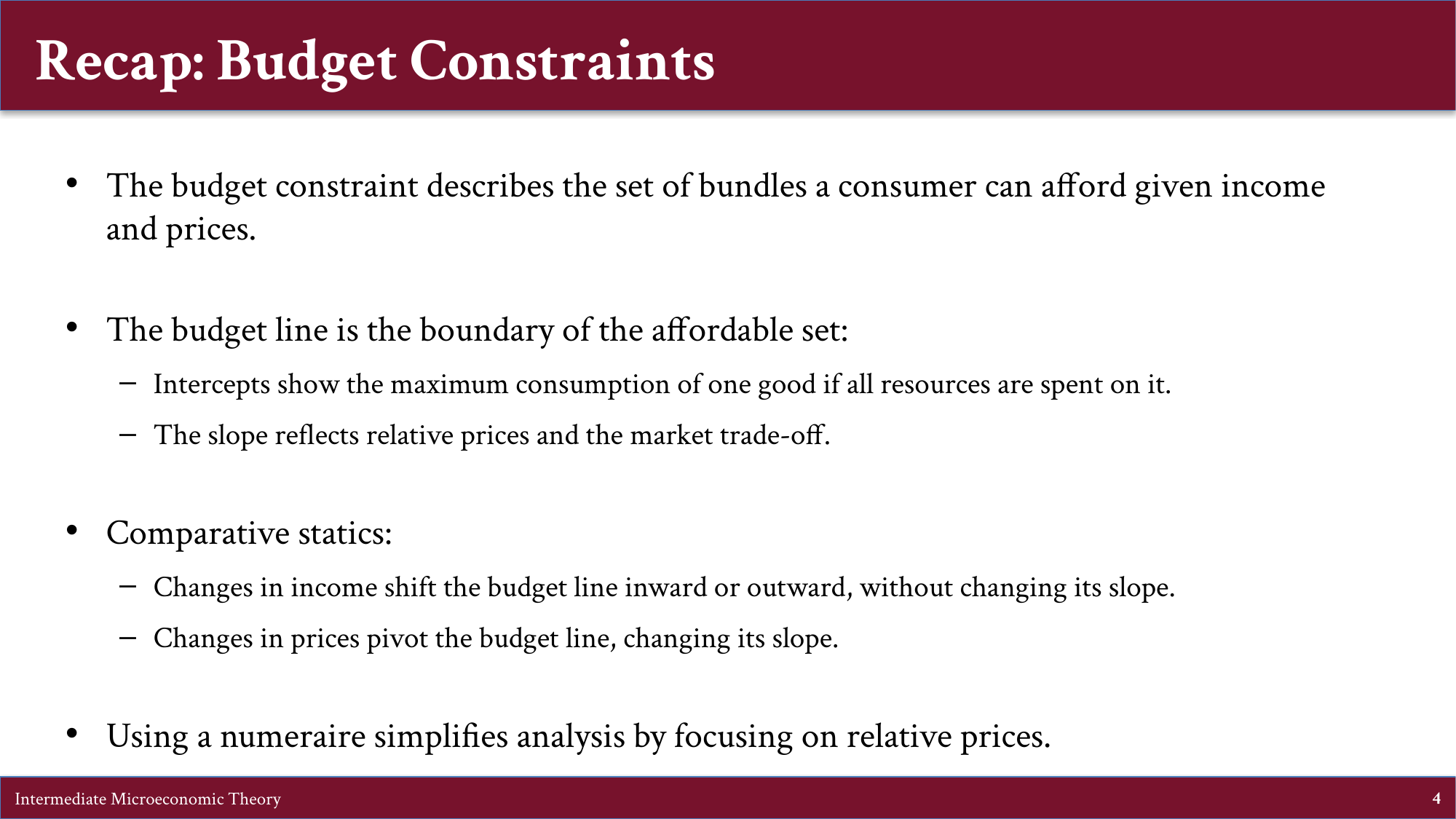

# Recap: Budget Constraints
The budget constraint describes the set of bundles a consumer can afford given income and prices.

The budget line is the boundary of the affordable set:
Intercepts show the maximum consumption of one good if all resources are spent on it.
The slope reflects relative prices and the market trade-off.

Comparative statics:
Changes in income shift the budget line inward or outward, without changing its slope.
Changes in prices pivot the budget line, changing its slope.

Using a numeraire simplifies analysis by focusing on relative prices.

 Intermediate Microeconomic Theory
4